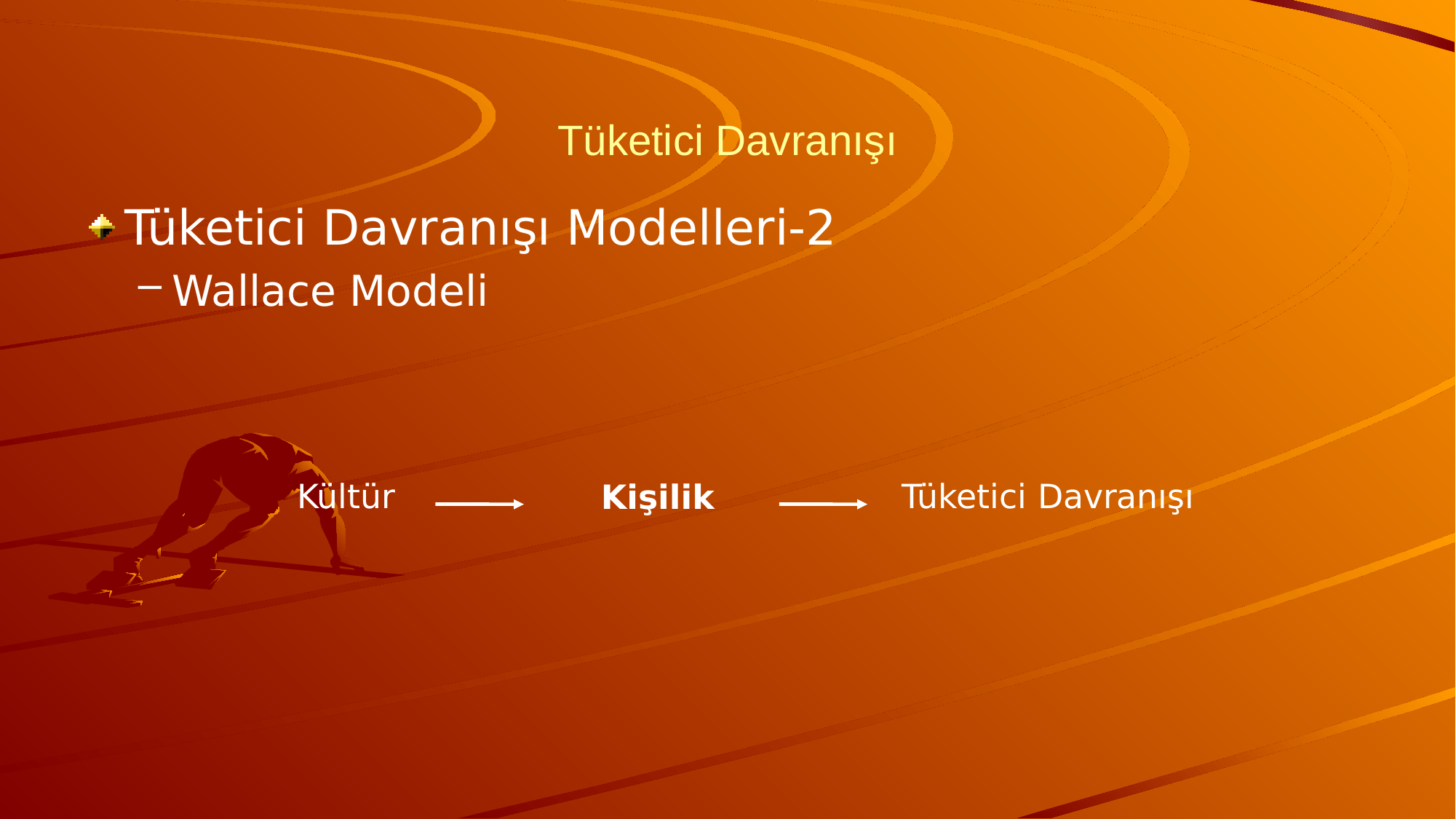

# Tüketici Davranışı
Tüketici Davranışı Modelleri-2
Wallace Modeli

Kişilik
Kültür
Tüketici Davranışı